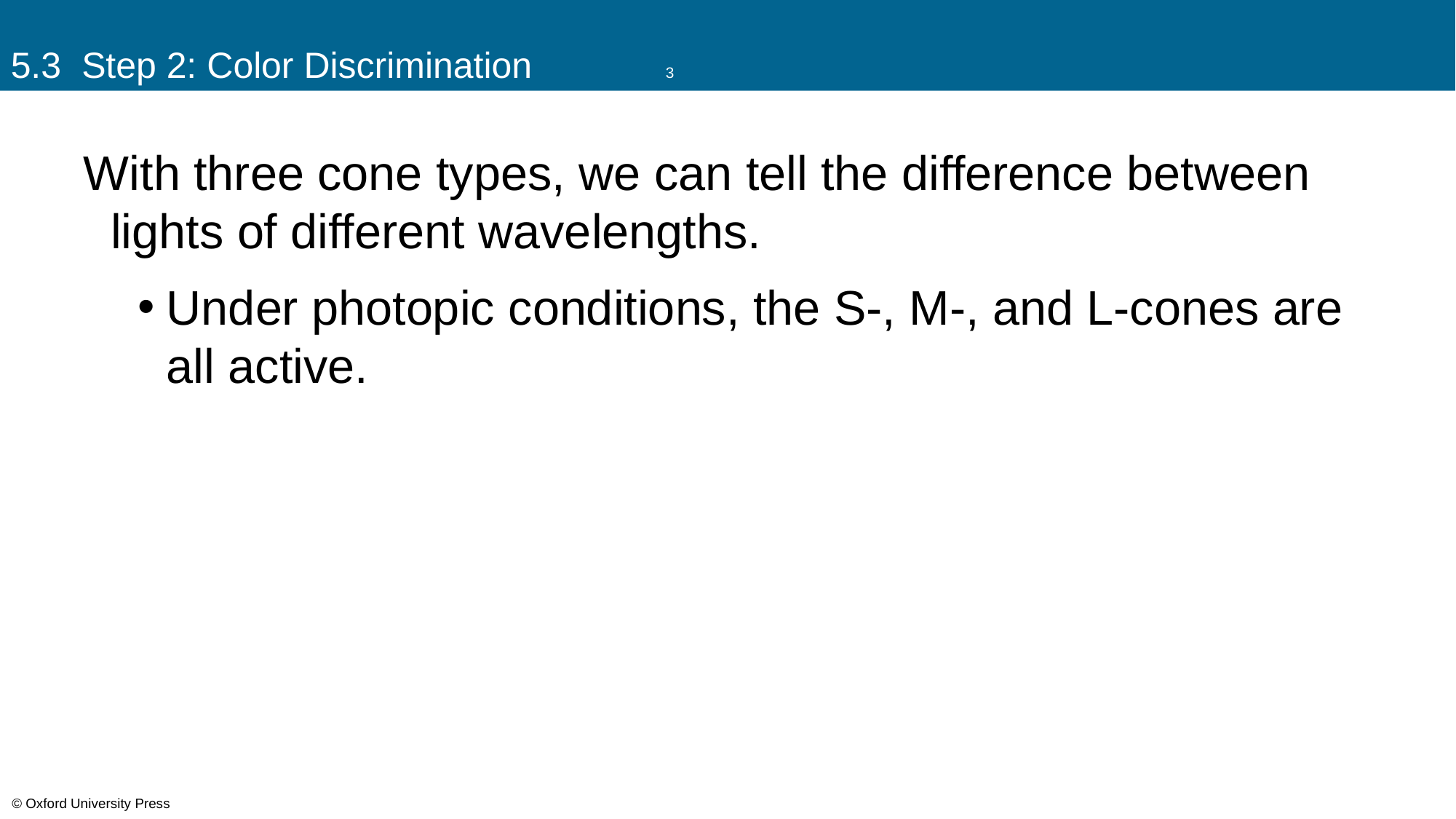

# 5.3  Step 2: Color Discrimination		3
With three cone types, we can tell the difference between lights of different wavelengths.
Under photopic conditions, the S-, M-, and L-cones are all active.